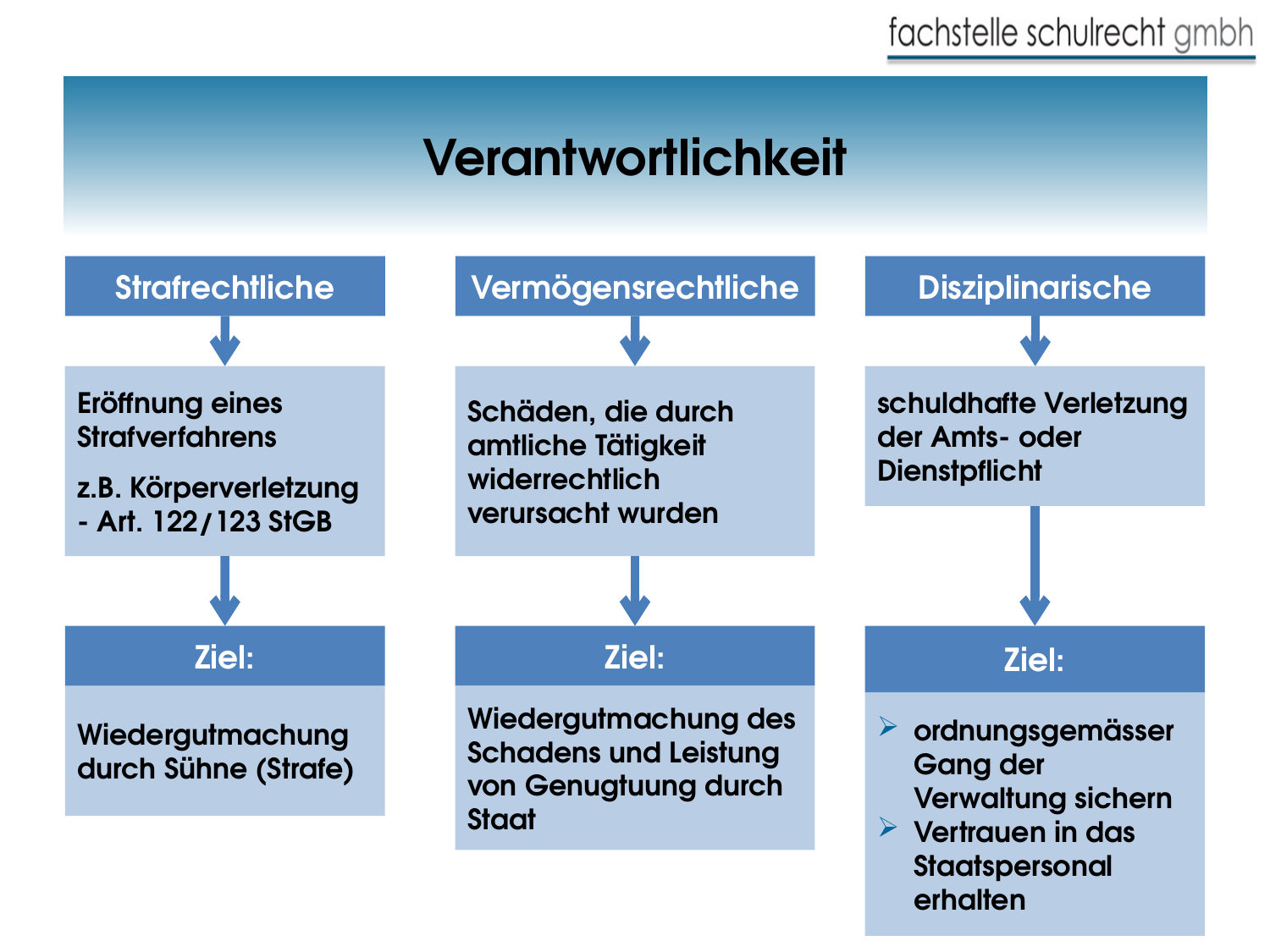

# Verantwortlichkeit
Strafrechtliche
Vermögensrechtliche
Disziplinarische
Eröffnung eines Strafverfahrens
z.B. Körperverletzung
- Art. 122/123 StGB
Schäden, die durch amtliche Tätigkeit widerrechtlich verursacht wurden
schuldhafte Verletzung der Amts- oder Dienstpflicht
Ziel:
Wiedergutmachung durch Sühne (Strafe)
Ziel:
Wiedergutmachung des Schadens und Leistung von Genugtuung durch Staat
Ziel:
ordnungsgemässer Gang der Verwaltung sichern
Vertrauen in das Staatspersonal erhalten